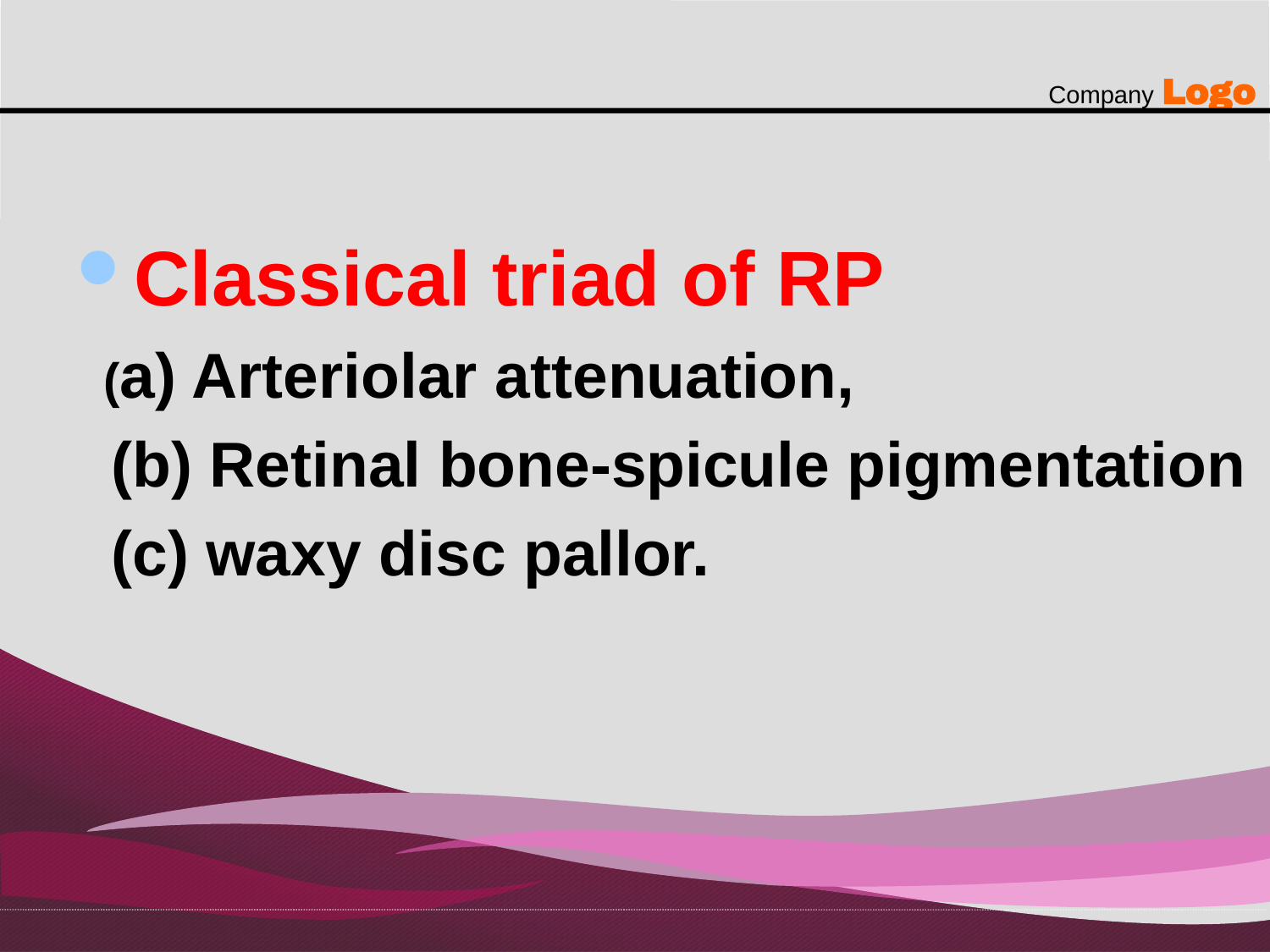

#
Classical triad of RP
  (a) Arteriolar attenuation,
  (b) Retinal bone-spicule pigmentation
  (c) waxy disc pallor.